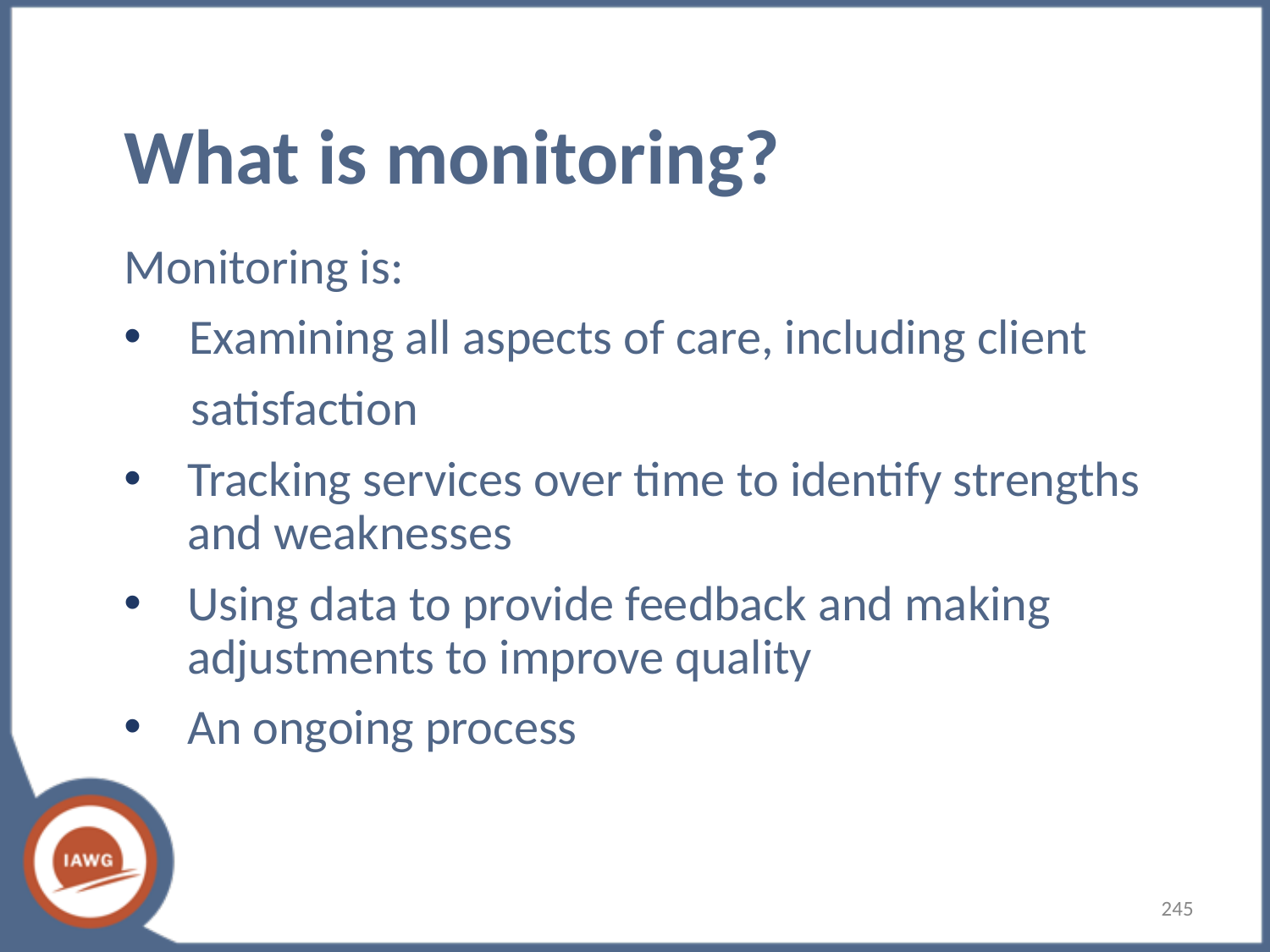

# What is monitoring?
Monitoring is:
   Examining all aspects of care, including client
      satisfaction
Tracking services over time to identify strengths and weaknesses
Using data to provide feedback and making adjustments to improve quality
An ongoing process

245